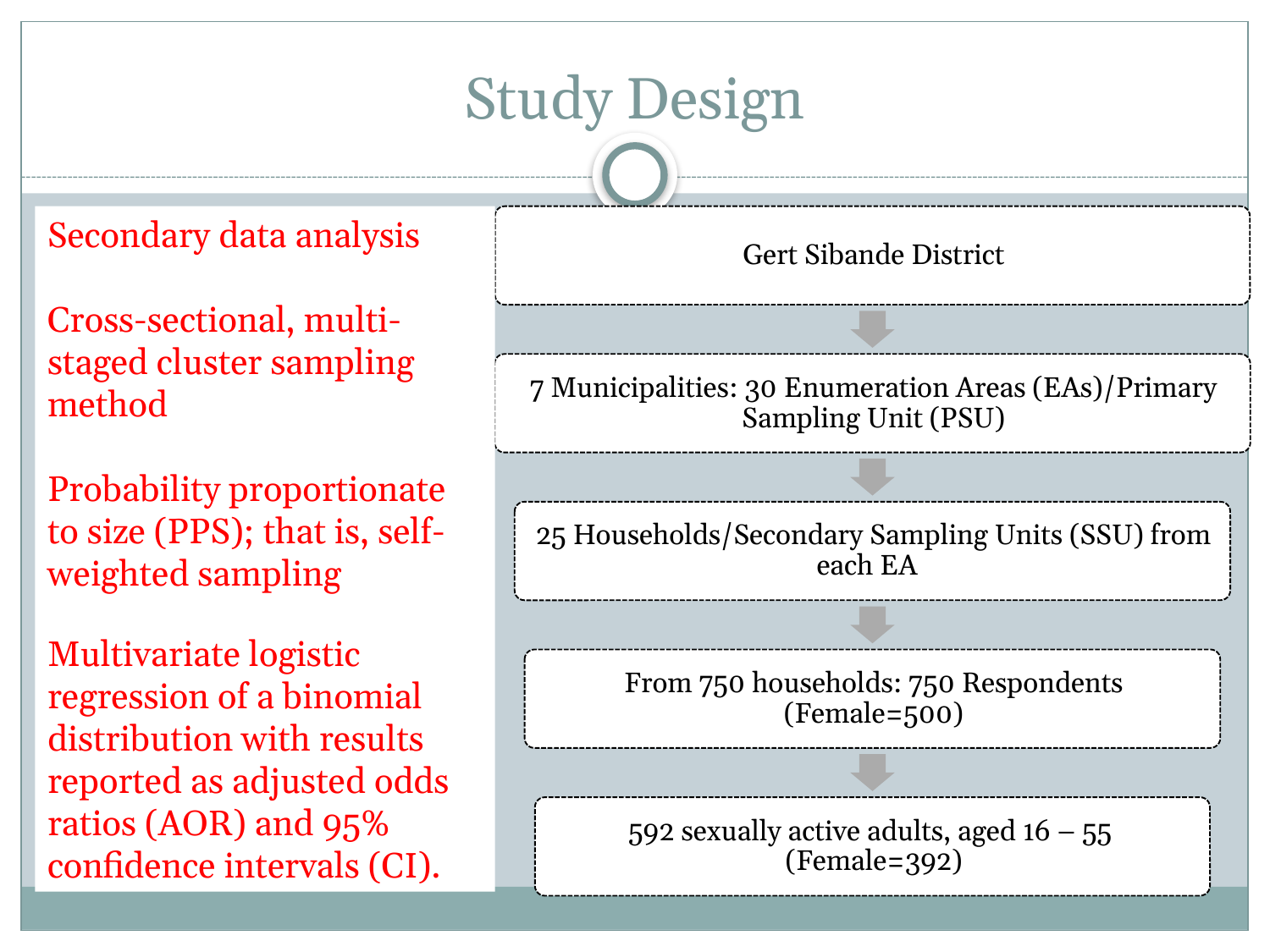

# Study Design
Gert Sibande District

7 Municipalities: 30 Enumeration Areas (EAs)/Primary Sampling Unit (PSU)

25 Households/Secondary Sampling Units (SSU) from each EA

From 750 households: 750 Respondents (Female=500)

592 sexually active adults, aged 16 – 55  (Female=392)
Secondary data analysis

Cross-sectional, multi-staged cluster sampling method

Probability proportionate to size (PPS); that is, self-weighted sampling

Multivariate logistic regression of a binomial distribution with results reported as adjusted odds ratios (AOR) and 95% conﬁdence intervals (CI).